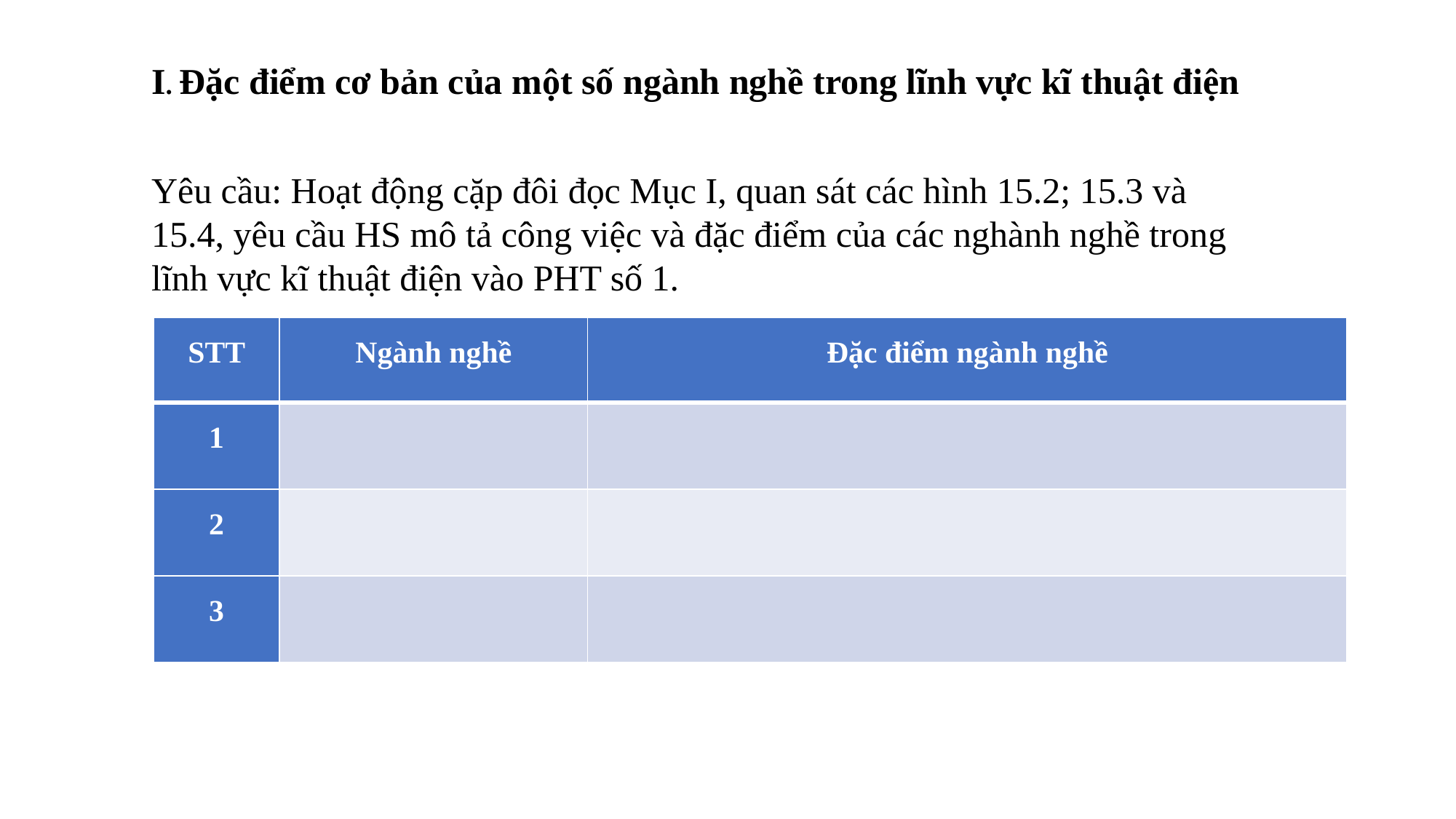

I. Đặc điểm cơ bản của một số ngành nghề trong lĩnh vực kĩ thuật điện
Yêu cầu: Hoạt động cặp đôi đọc Mục I, quan sát các hình 15.2; 15.3 và 15.4, yêu cầu HS mô tả công việc và đặc điểm của các nghành nghề trong lĩnh vực kĩ thuật điện vào PHT số 1.

| STT | Ngành nghề | Đặc điểm ngành nghề |
| --- | --- | --- |
| 1 |  |  |
| 2 |  |  |
| 3 |  |  |